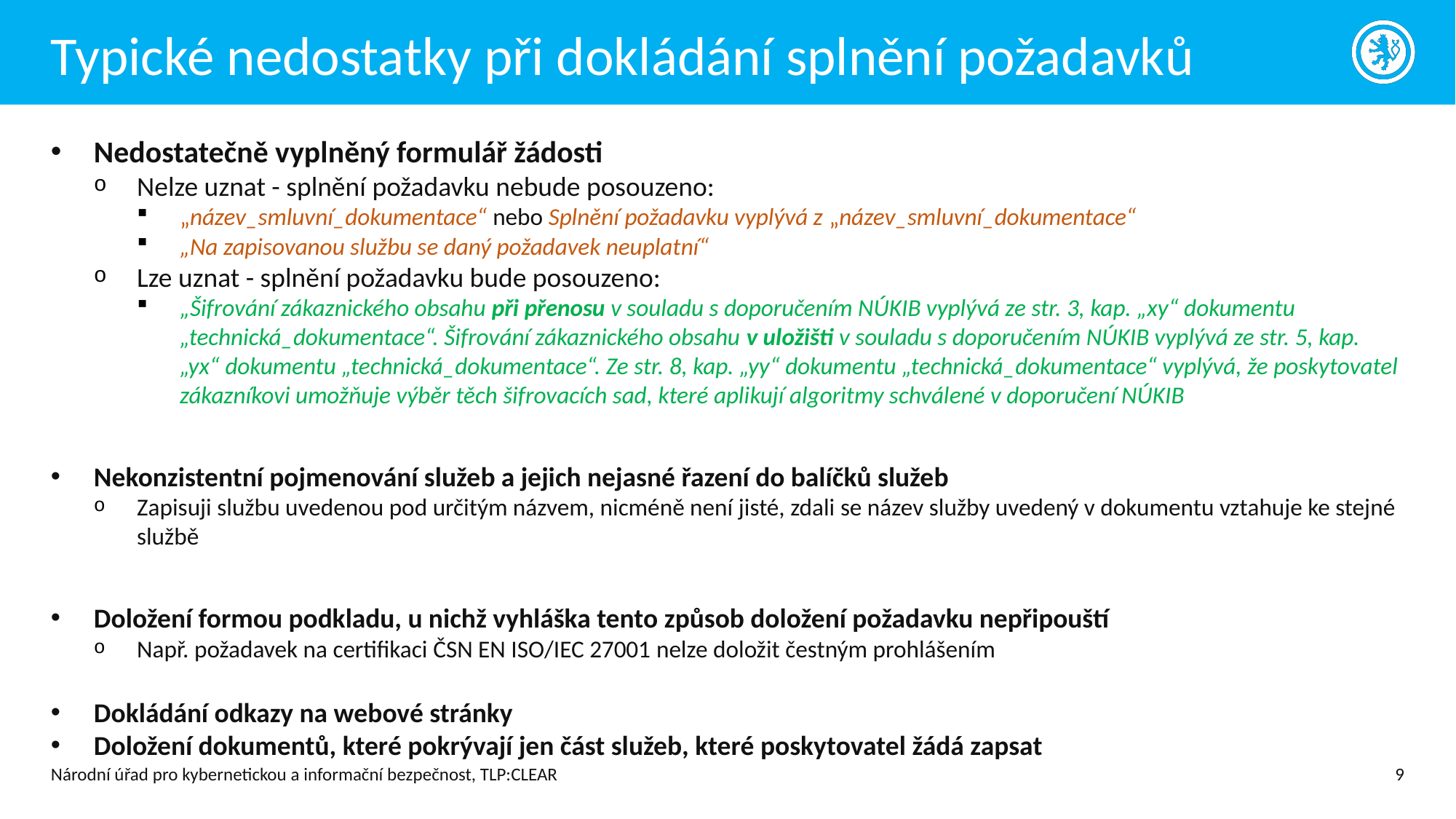

# Typické nedostatky při dokládání splnění požadavků
Nedostatečně vyplněný formulář žádosti
Nelze uznat - splnění požadavku nebude posouzeno:
„název_smluvní_dokumentace“ nebo Splnění požadavku vyplývá z „název_smluvní_dokumentace“
„Na zapisovanou službu se daný požadavek neuplatní“
Lze uznat - splnění požadavku bude posouzeno:
„Šifrování zákaznického obsahu při přenosu v souladu s doporučením NÚKIB vyplývá ze str. 3, kap. „xy“ dokumentu „technická_dokumentace“. Šifrování zákaznického obsahu v uložišti v souladu s doporučením NÚKIB vyplývá ze str. 5, kap. „yx“ dokumentu „technická_dokumentace“. Ze str. 8, kap. „yy“ dokumentu „technická_dokumentace“ vyplývá, že poskytovatel zákazníkovi umožňuje výběr těch šifrovacích sad, které aplikují algoritmy schválené v doporučení NÚKIB

Nekonzistentní pojmenování služeb a jejich nejasné řazení do balíčků služeb
Zapisuji službu uvedenou pod určitým názvem, nicméně není jisté, zdali se název služby uvedený v dokumentu vztahuje ke stejné službě

Doložení formou podkladu, u nichž vyhláška tento způsob doložení požadavku nepřipouští
Např. požadavek na certifikaci ČSN EN ISO/IEC 27001 nelze doložit čestným prohlášením

Dokládání odkazy na webové stránky
Doložení dokumentů, které pokrývají jen část služeb, které poskytovatel žádá zapsat
Národní úřad pro kybernetickou a informační bezpečnost, TLP:CLEAR
9